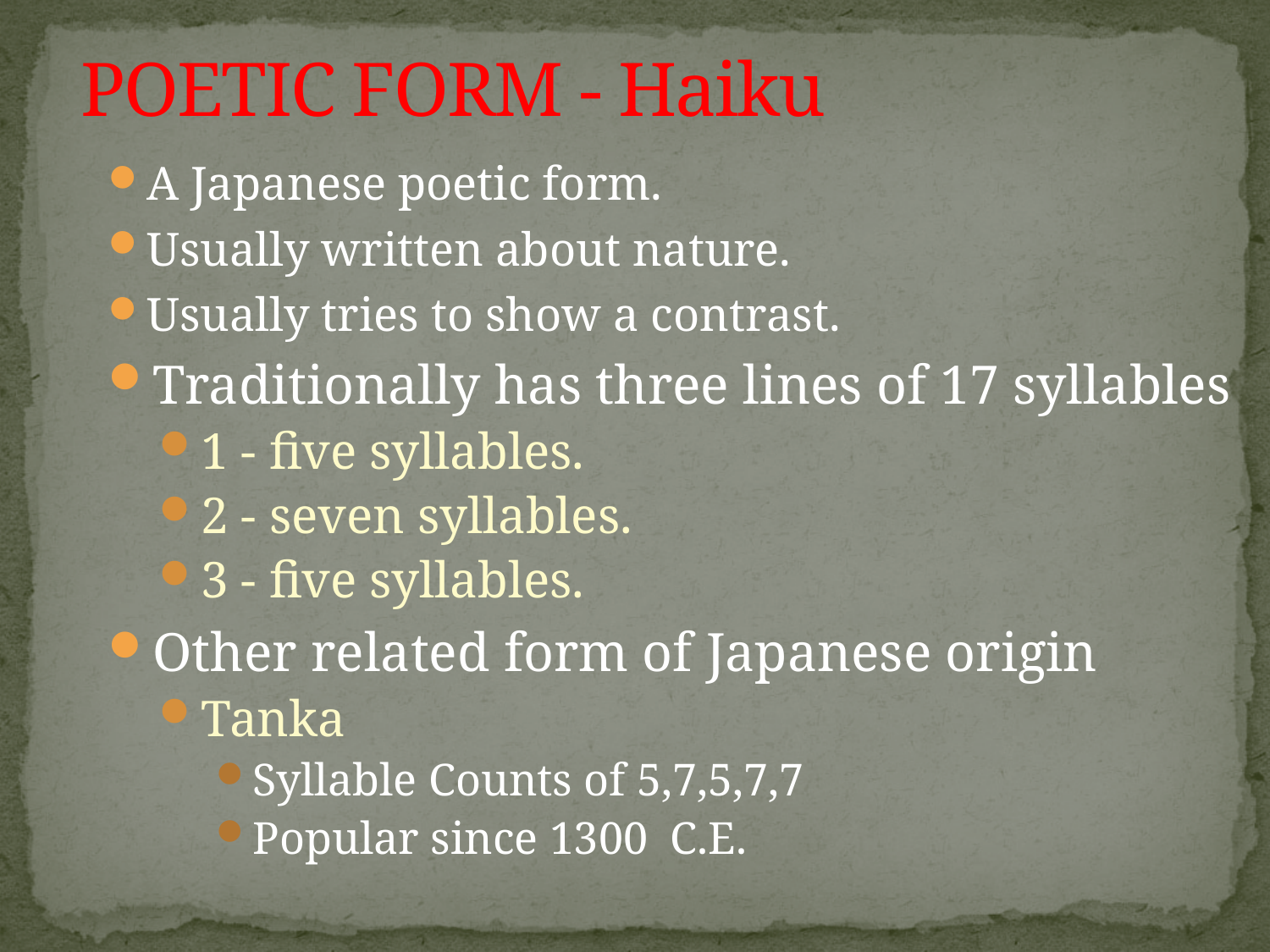

# POETIC FORM - Haiku
A Japanese poetic form.
Usually written about nature.
Usually tries to show a contrast.
Traditionally has three lines of 17 syllables
1 - five syllables.
2 - seven syllables.
3 - five syllables.
Other related form of Japanese origin
Tanka
Syllable Counts of 5,7,5,7,7
Popular since 1300  C.E.